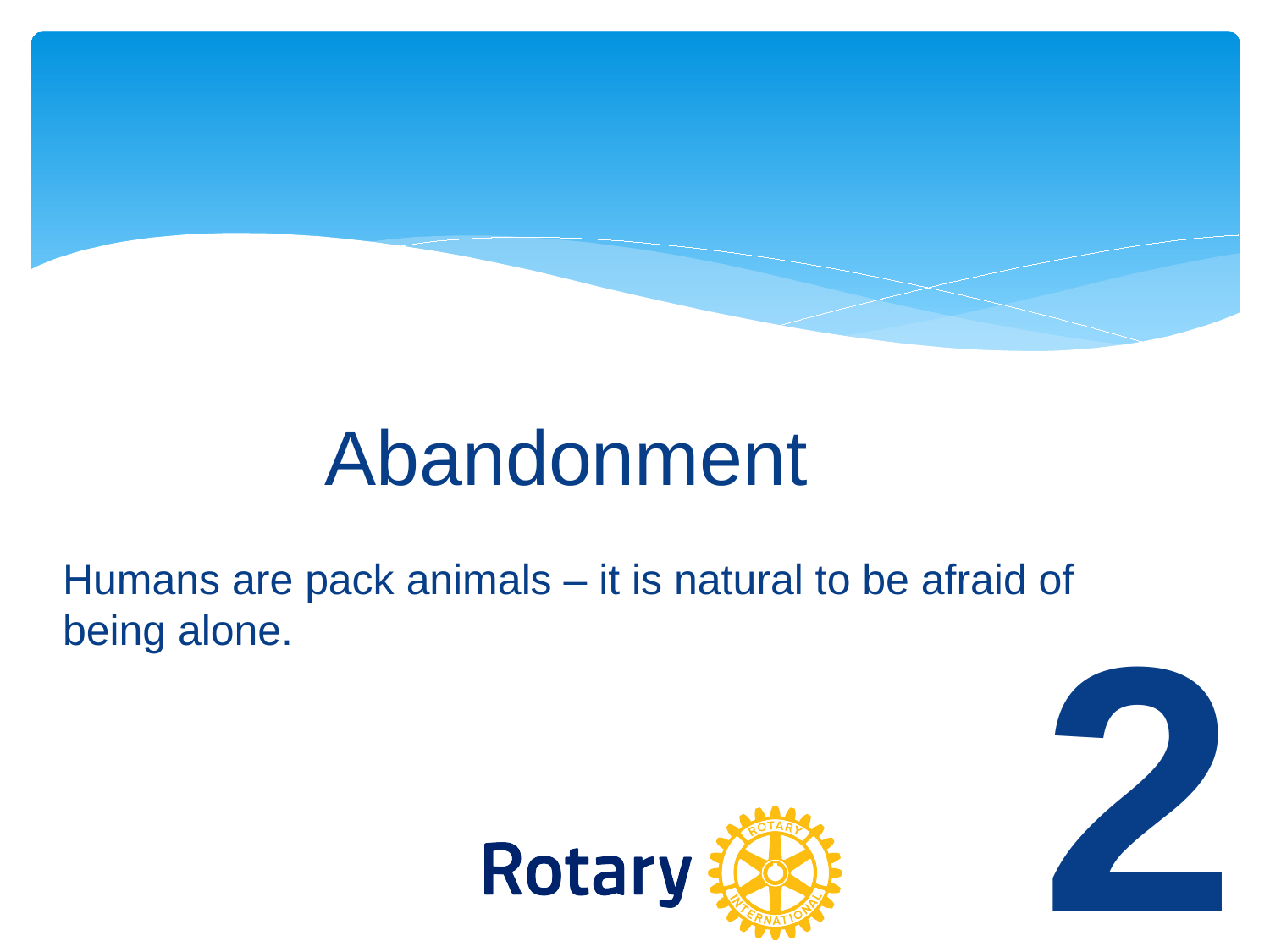

# Abandonment
Humans are pack animals – it is natural to be afraid of being alone.
2